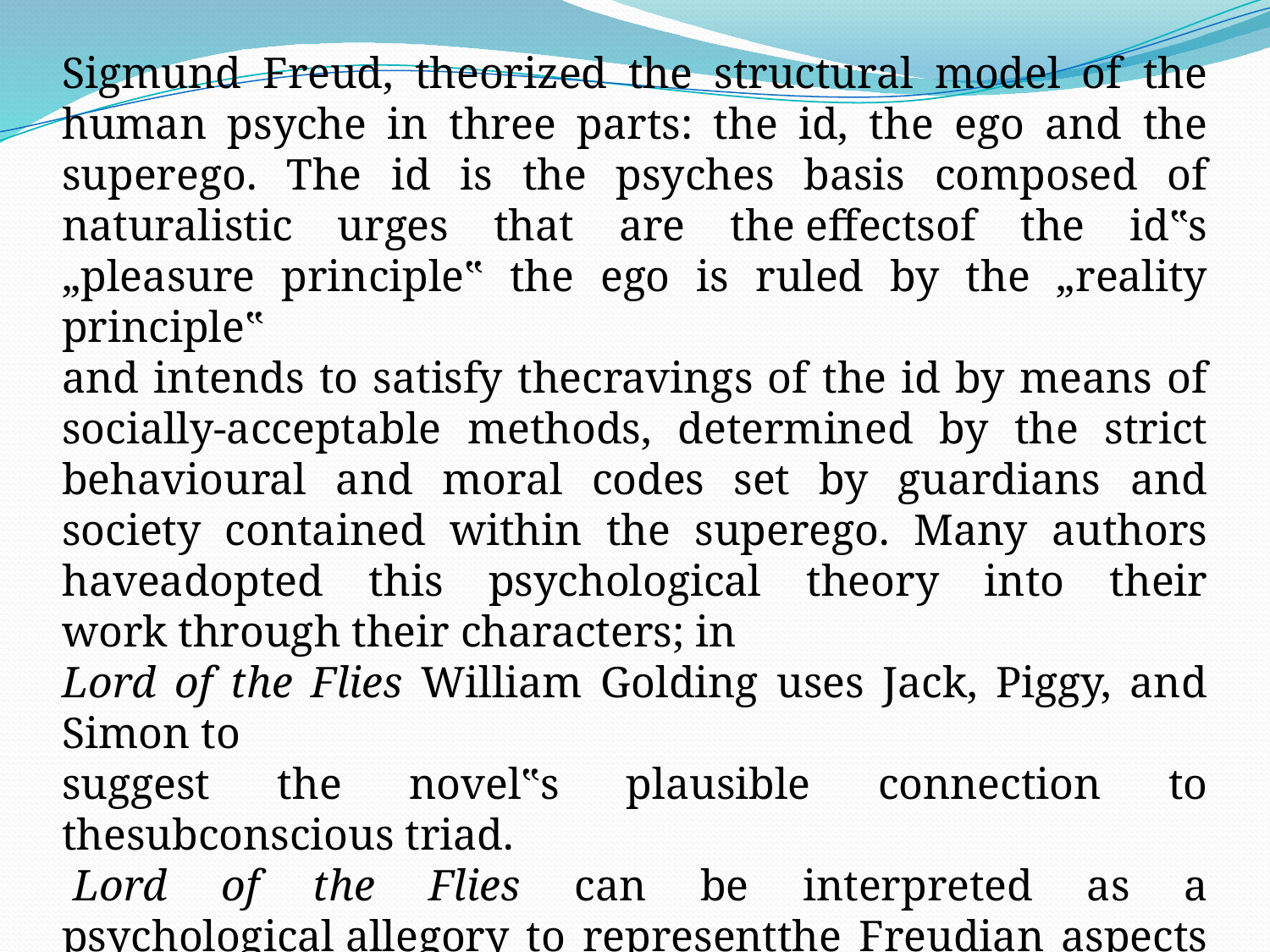

Sigmund Freud, theorized the structural model of the human psyche in three parts: the id, the ego and the superego. The id is the psyches basis composed of naturalistic urges that are the effectsof the id‟s „pleasure principle‟ the ego is ruled by the „reality principle‟
and intends to satisfy thecravings of the id by means of socially-acceptable methods, determined by the strict behavioural and moral codes set by guardians and society contained within the superego. Many authors haveadopted this psychological theory into their work through their characters; in
Lord of the Flies William Golding uses Jack, Piggy, and Simon to
suggest the novel‟s plausible connection to thesubconscious triad.
 Lord of the Flies can be interpreted as a psychological allegory to representthe Freudian aspects of the human psychic apparatus: the id, the ego, and the superego.